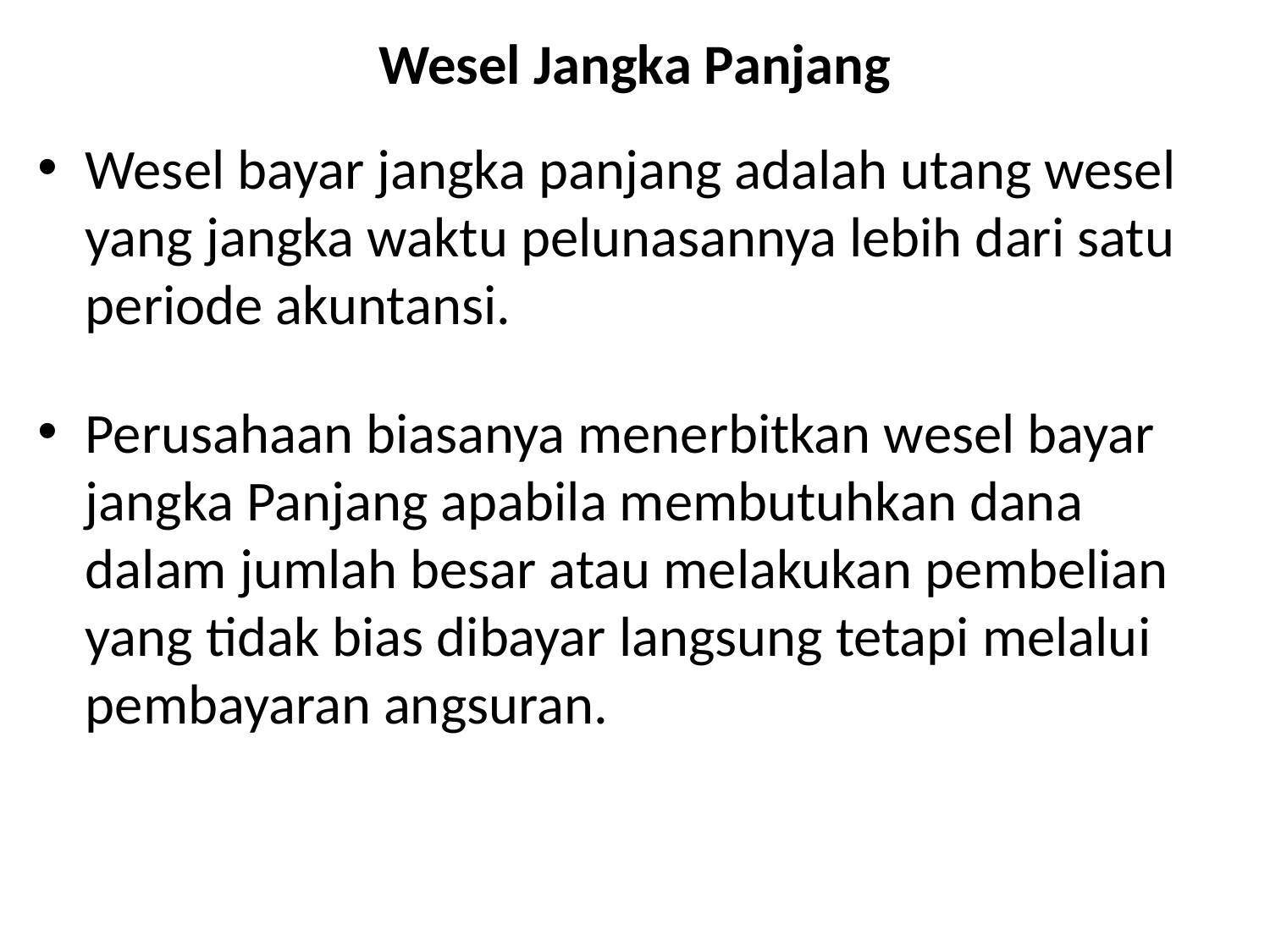

# Wesel Jangka Panjang
Wesel bayar jangka panjang adalah utang wesel yang jangka waktu pelunasannya lebih dari satu periode akuntansi.

Perusahaan biasanya menerbitkan wesel bayar jangka Panjang apabila membutuhkan dana dalam jumlah besar atau melakukan pembelian yang tidak bias dibayar langsung tetapi melalui pembayaran angsuran.